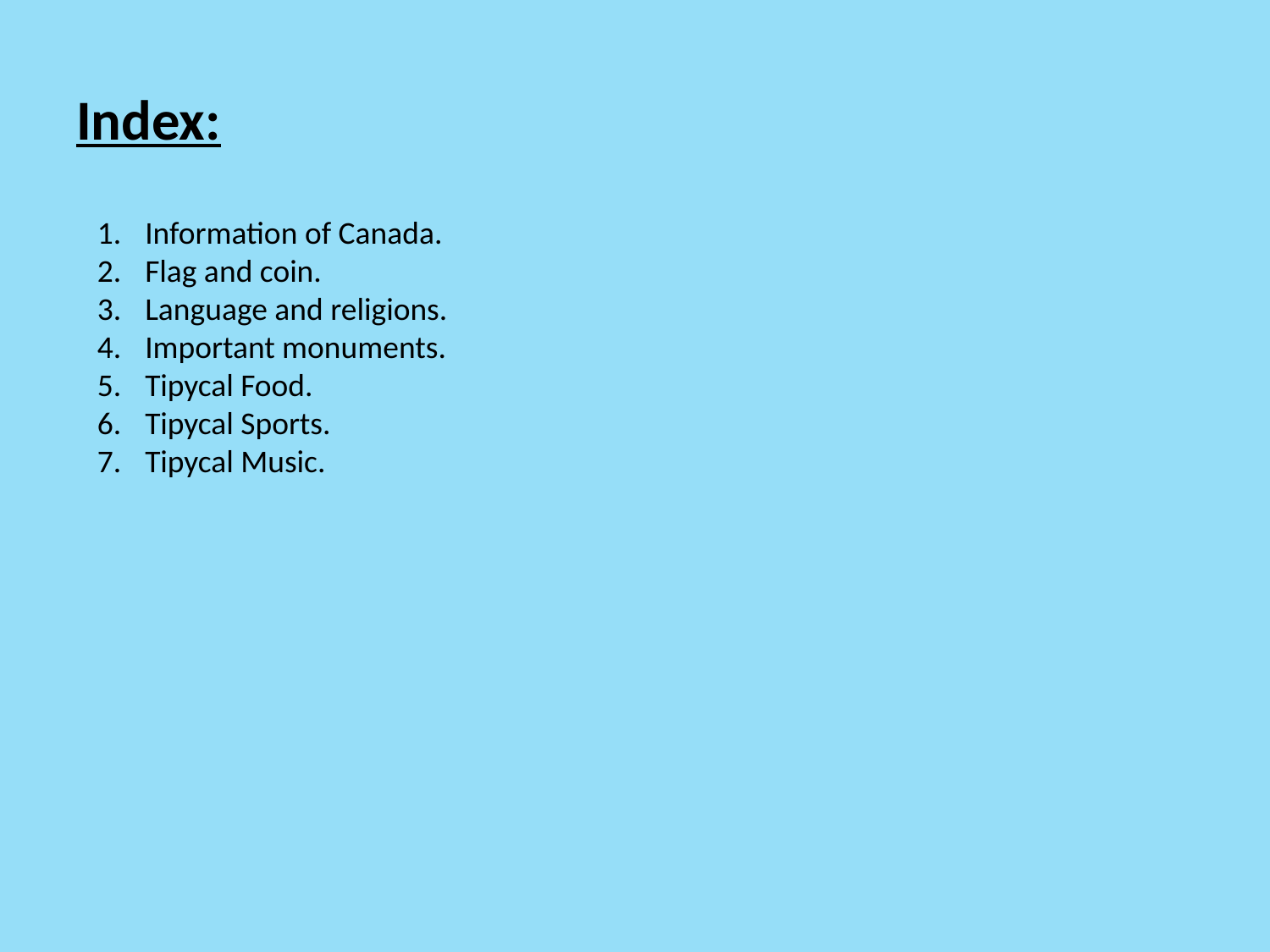

# Index:
Information of Canada.
Flag and coin.
Language and religions.
Important monuments.
Tipycal Food.
Tipycal Sports.
Tipycal Music.